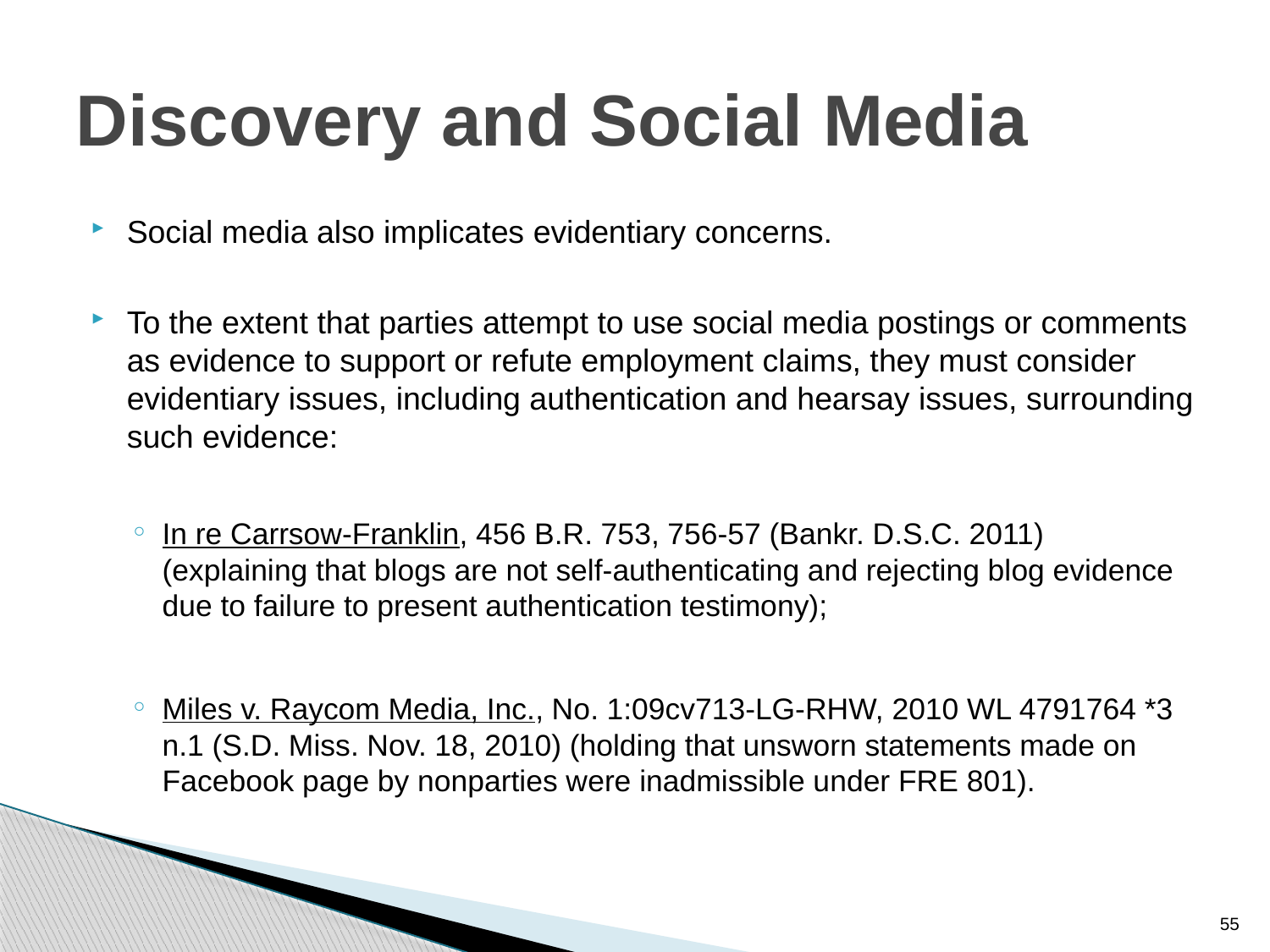

# Discovery and Social Media
Social media also implicates evidentiary concerns.

To the extent that parties attempt to use social media postings or comments as evidence to support or refute employment claims, they must consider evidentiary issues, including authentication and hearsay issues, surrounding such evidence:

In re Carrsow-Franklin, 456 B.R. 753, 756-57 (Bankr. D.S.C. 2011) (explaining that blogs are not self-authenticating and rejecting blog evidence due to failure to present authentication testimony);

Miles v. Raycom Media, Inc., No. 1:09cv713-LG-RHW, 2010 WL 4791764 *3 n.1 (S.D. Miss. Nov. 18, 2010) (holding that unsworn statements made on Facebook page by nonparties were inadmissible under FRE 801).

55